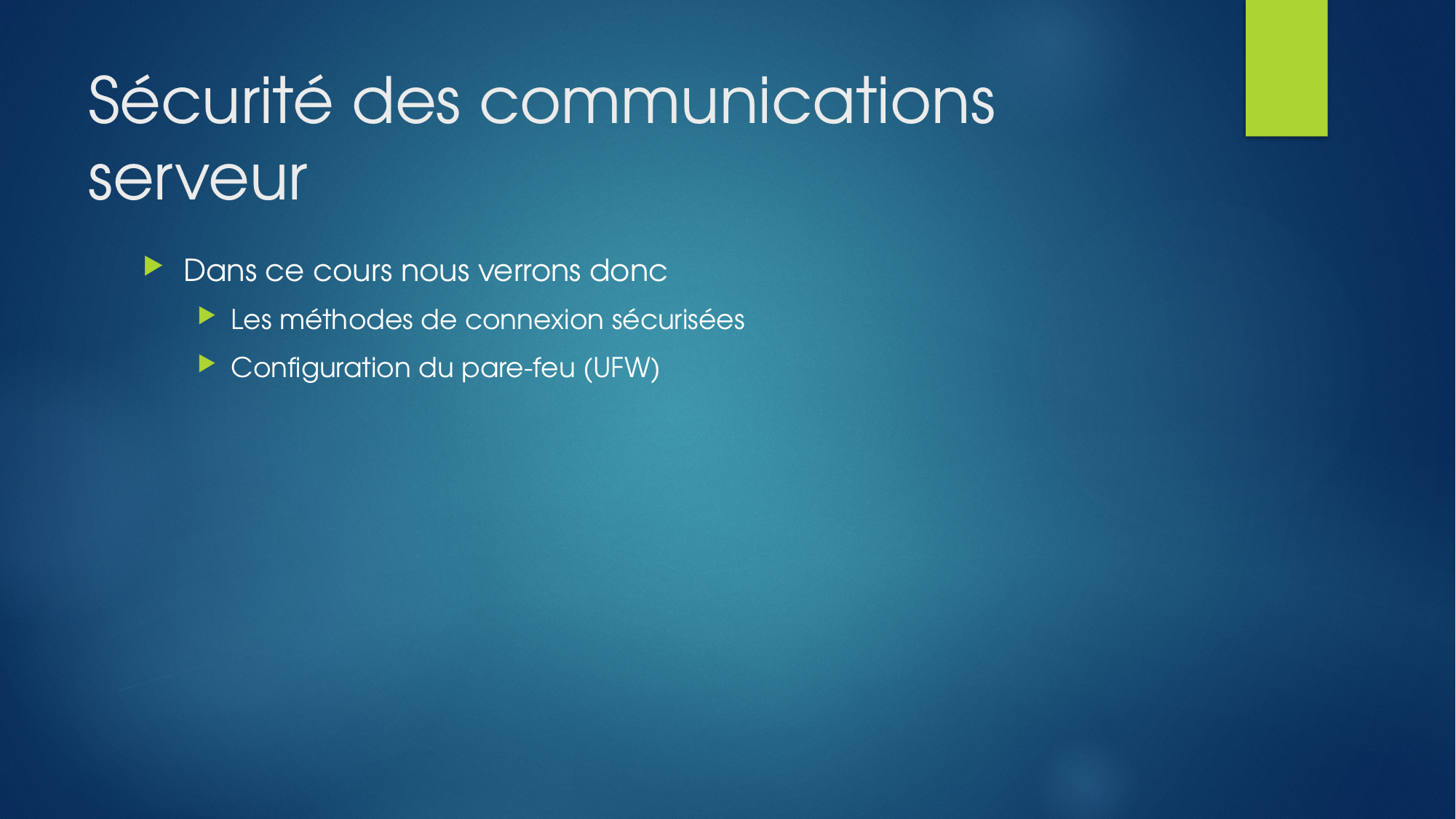

# Sécurité des communications serveur
Dans ce cours nous verrons donc
Les méthodes de connexion sécurisées
Configuration du pare-feu (UFW)